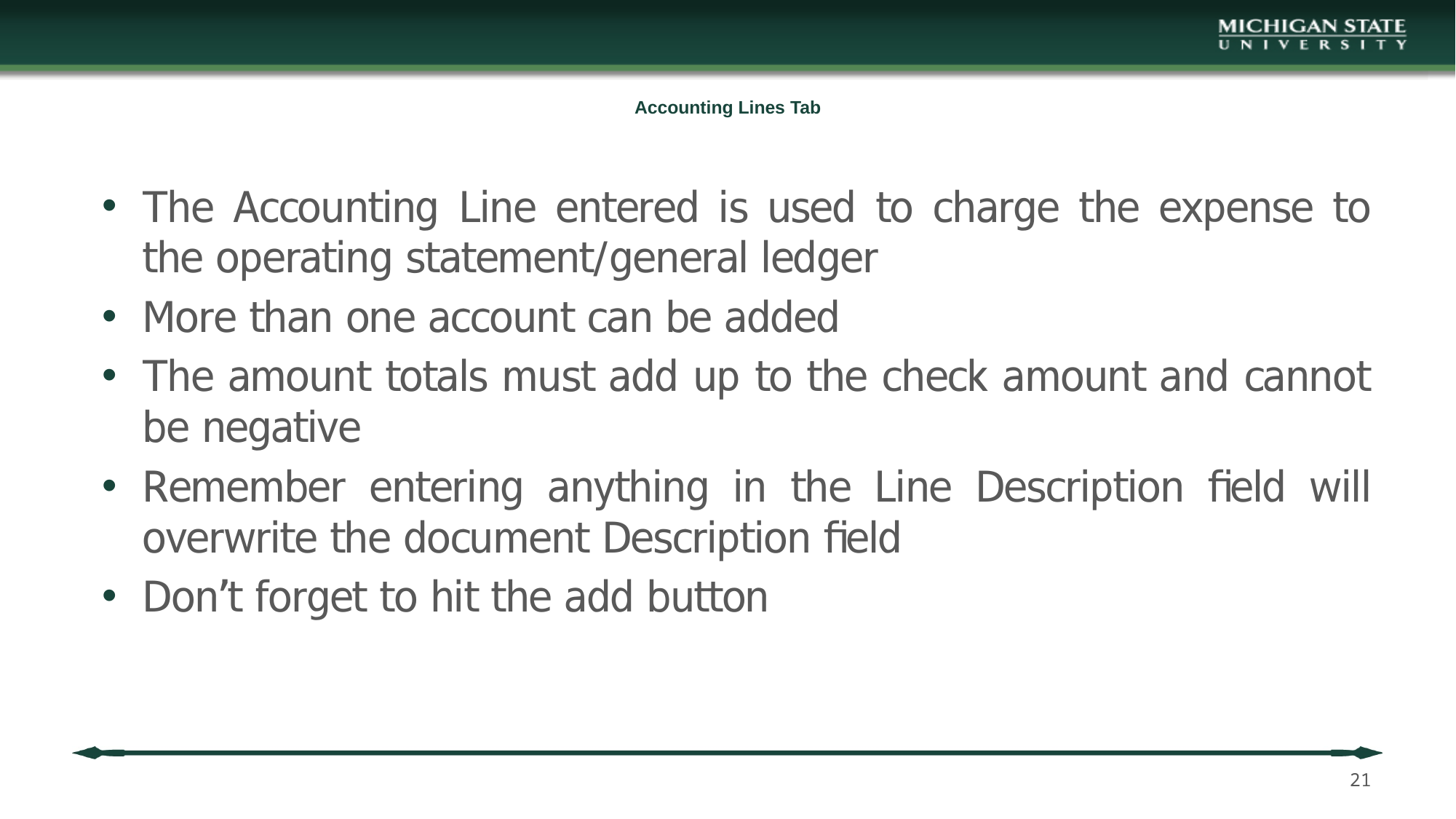

# Accounting Lines Tab
The Accounting Line entered is used to charge the expense to the operating statement/general ledger
More than one account can be added
The amount totals must add up to the check amount and cannot be negative
Remember entering anything in the Line Description field will overwrite the document Description field
Don’t forget to hit the add button
21